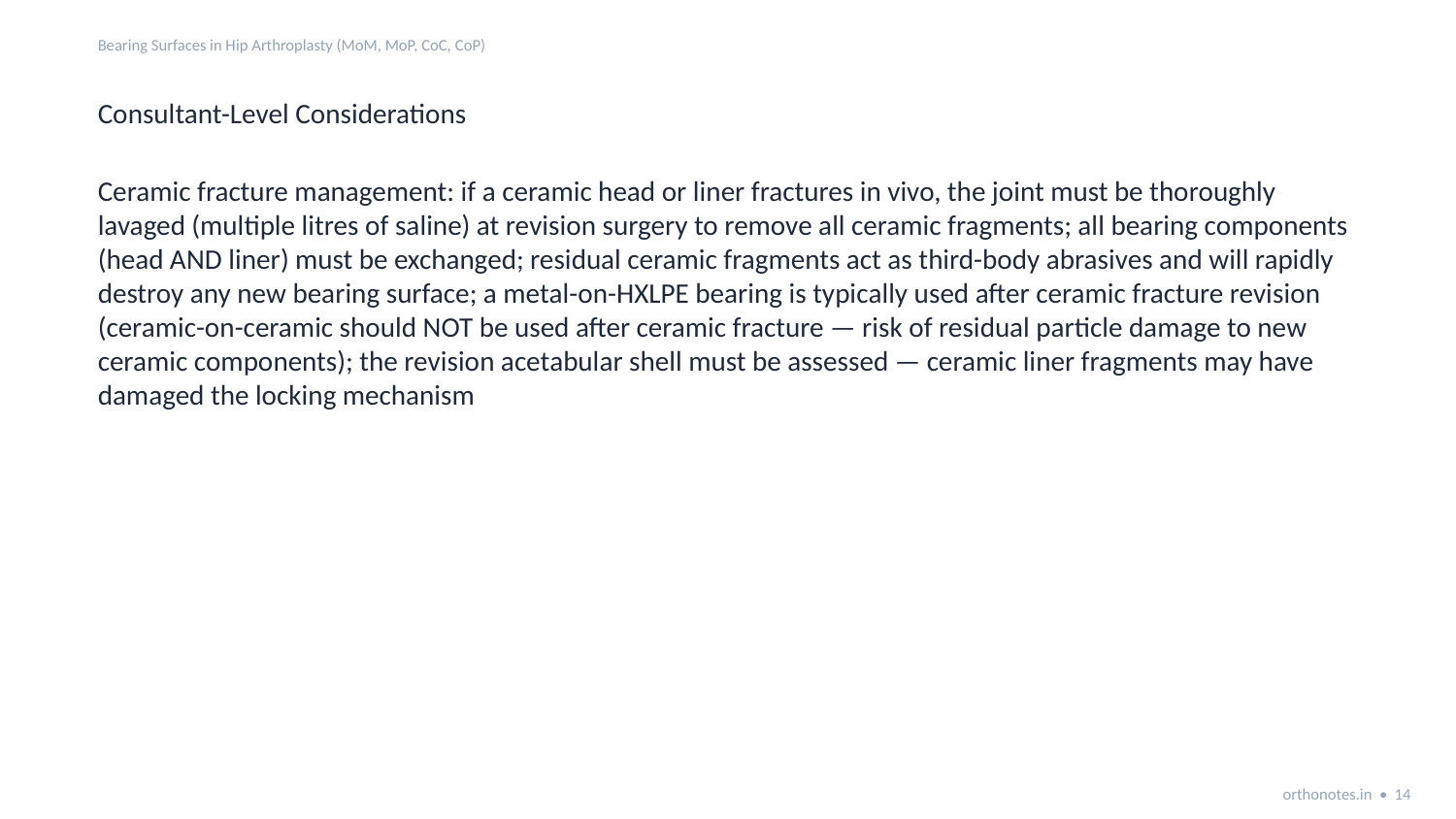

Bearing Surfaces in Hip Arthroplasty (MoM, MoP, CoC, CoP)
Consultant-Level Considerations
Ceramic fracture management: if a ceramic head or liner fractures in vivo, the joint must be thoroughly lavaged (multiple litres of saline) at revision surgery to remove all ceramic fragments; all bearing components (head AND liner) must be exchanged; residual ceramic fragments act as third-body abrasives and will rapidly destroy any new bearing surface; a metal-on-HXLPE bearing is typically used after ceramic fracture revision (ceramic-on-ceramic should NOT be used after ceramic fracture — risk of residual particle damage to new ceramic components); the revision acetabular shell must be assessed — ceramic liner fragments may have damaged the locking mechanism
orthonotes.in  •  14